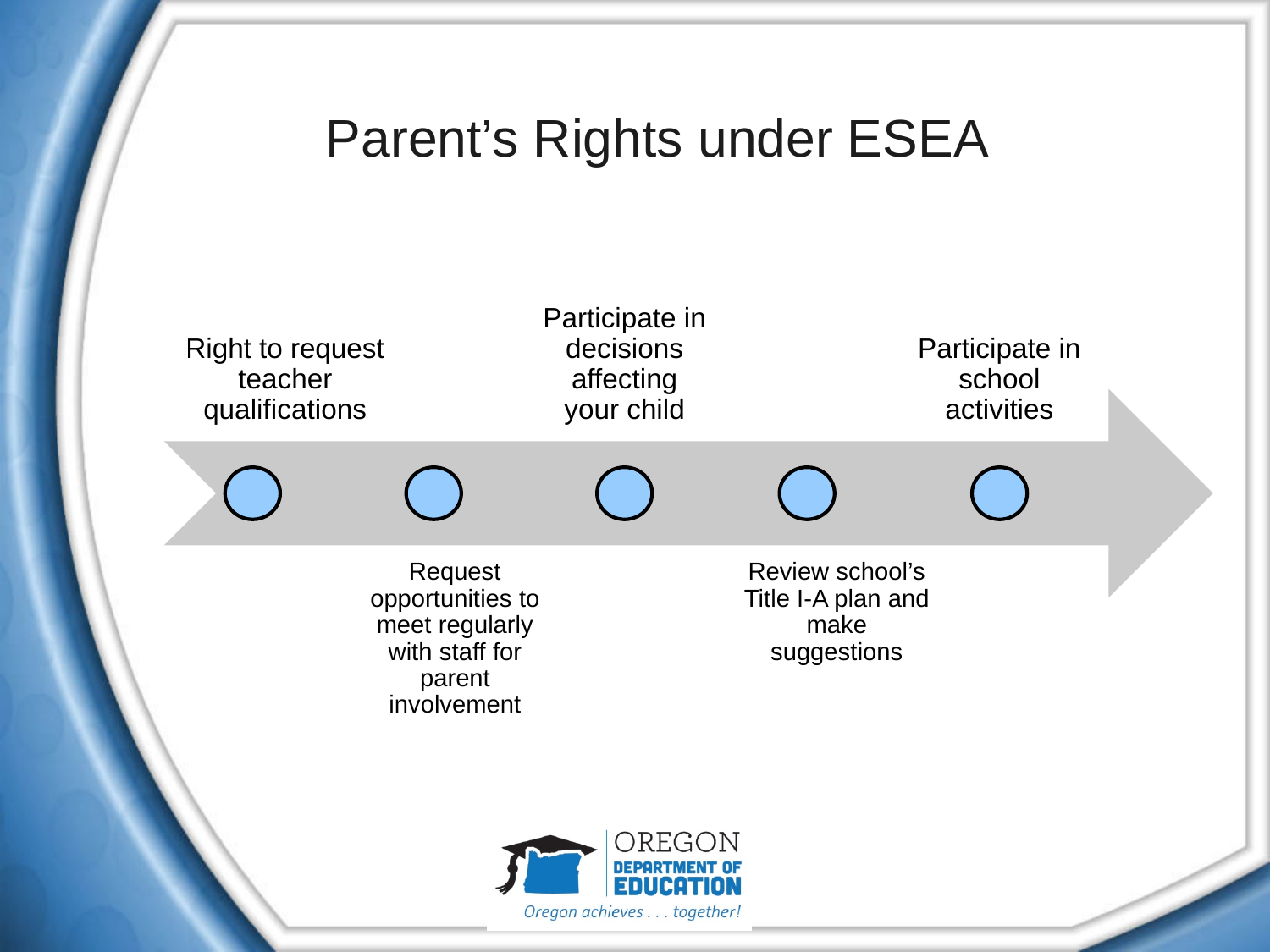

# Parent’s Rights under ESEA

Right to request teacher qualifications

Participate in decisions affecting your child

Participate in school activities

Request opportunities to meet regularly with staff for parent involvement
Review school’s Title I-A plan and make suggestions